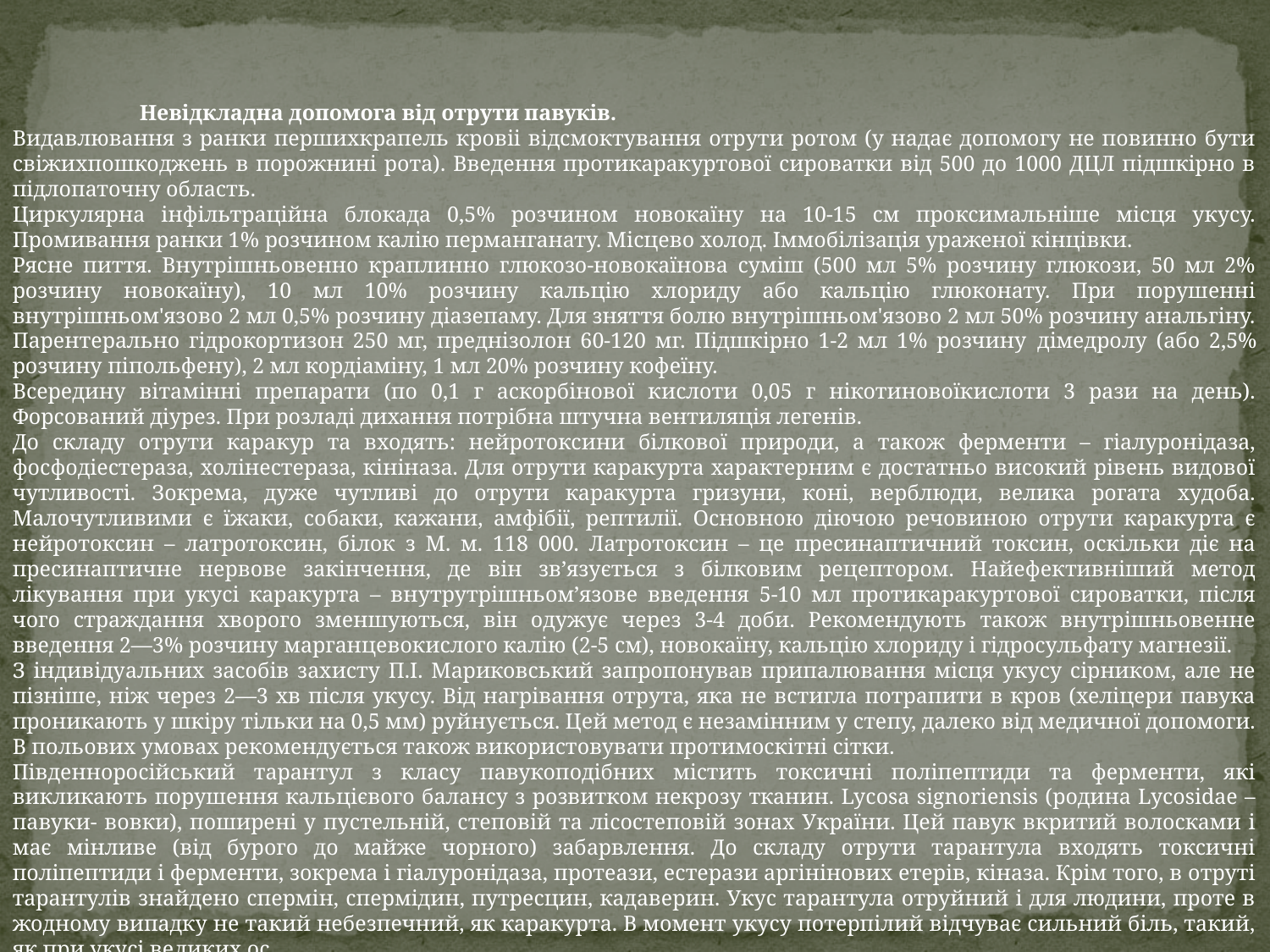

Невідкладна допомога від отрути павуків.
Видавлювання з ранки першихкрапель кровіі відсмоктування отрути ротом (у надає допомогу не повинно бути свіжихпошкоджень в порожнині рота). Введення протикаракуртової сироватки від 500 до 1000 ДЦЛ підшкірно в підлопаточну область.
Циркулярна інфільтраційна блокада 0,5% розчином новокаїну на 10-15 см проксимальніше місця укусу. Промивання ранки 1% розчином калію перманганату. Місцево холод. Іммобілізація ураженої кінцівки.
Рясне пиття. Внутрішньовенно краплинно глюкозо-новокаїнова суміш (500 мл 5% розчину глюкози, 50 мл 2% розчину новокаїну), 10 мл 10% розчину кальцію хлориду або кальцію глюконату. При порушенні внутрішньом'язово 2 мл 0,5% розчину діазепаму. Для зняття болю внутрішньом'язово 2 мл 50% розчину анальгіну. Парентерально гідрокортизон 250 мг, преднізолон 60-120 мг. Підшкірно 1-2 мл 1% розчину дімедролу (або 2,5% розчину піпольфену), 2 мл кордіаміну, 1 мл 20% розчину кофеїну.
Всередину вітамінні препарати (по 0,1 г аскорбінової кислоти 0,05 г нікотиновоїкислоти 3 рази на день). Форсований діурез. При розладі дихання потрібна штучна вентиляція легенів.
До складу отрути каракур та входять: нейротоксини білкової природи, а також ферменти – гіалуронідаза, фосфодіестераза, холінестераза, кініназа. Для отрути каракурта характерним є достатньо високий рівень видової чутливості. Зокрема, дуже чутливі до отрути каракурта гризуни, коні, верблюди, велика рогата худоба. Малочутливими є їжаки, собаки, кажани, амфібії, рептилії. Основною діючою речовиною отрути каракурта є нейротоксин – латротоксин, білок з М. м. 118 000. Латротоксин – це пресинаптичний токсин, оскільки діє на пресинаптичне нервове закінчення, де він зв’язується з білковим рецептором. Найефективніший метод лікування при укусі каракурта – внутрутрішньом’язове введення 5-10 мл протикаракуртової сироватки, після чого страждання хворого зменшуються, він одужує через 3-4 доби. Рекомендують також внутрішньовенне введення 2—3% розчину марганцевокислого калію (2-5 см), новокаїну, кальцію хлориду і гідросульфату магнезії.
З індивідуальних засобів захисту П.І. Мариковський запропонував припалювання місця укусу сірником, але не пізніше, ніж через 2—3 хв після укусу. Від нагрівання отрута, яка не встигла потрапити в кров (хеліцери павука проникають у шкіру тільки на 0,5 мм) руйнується. Цей метод є незамінним у степу, далеко від медичної допомоги. В польових умовах рекомендується також використовувати протимоскітні сітки.
Південноросійський тарантул з класу павукоподібних містить токсичні поліпептиди та ферменти, які викликають порушення кальцієвого балансу з розвитком некрозу тканин. Lycosa signoriensis (родина Lycosidae – павуки- вовки), поширені у пустельній, степовій та лісостеповій зонах України. Цей павук вкритий волосками і має мінливе (від бурого до майже чорного) забарвлення. До складу отрути тарантула входять токсичні поліпептиди і ферменти, зокрема і гіалуронідаза, протеази, естерази аргінінових етерів, кіназа. Крім того, в отруті тарантулів знайдено спермін, спермідин, путресцин, кадаверин. Укус тарантула отруйний і для людини, проте в жодному випадку не такий небезпечний, як каракурта. В момент укусу потерпілий відчуває сильний біль, такий, як при укусі великих ос.